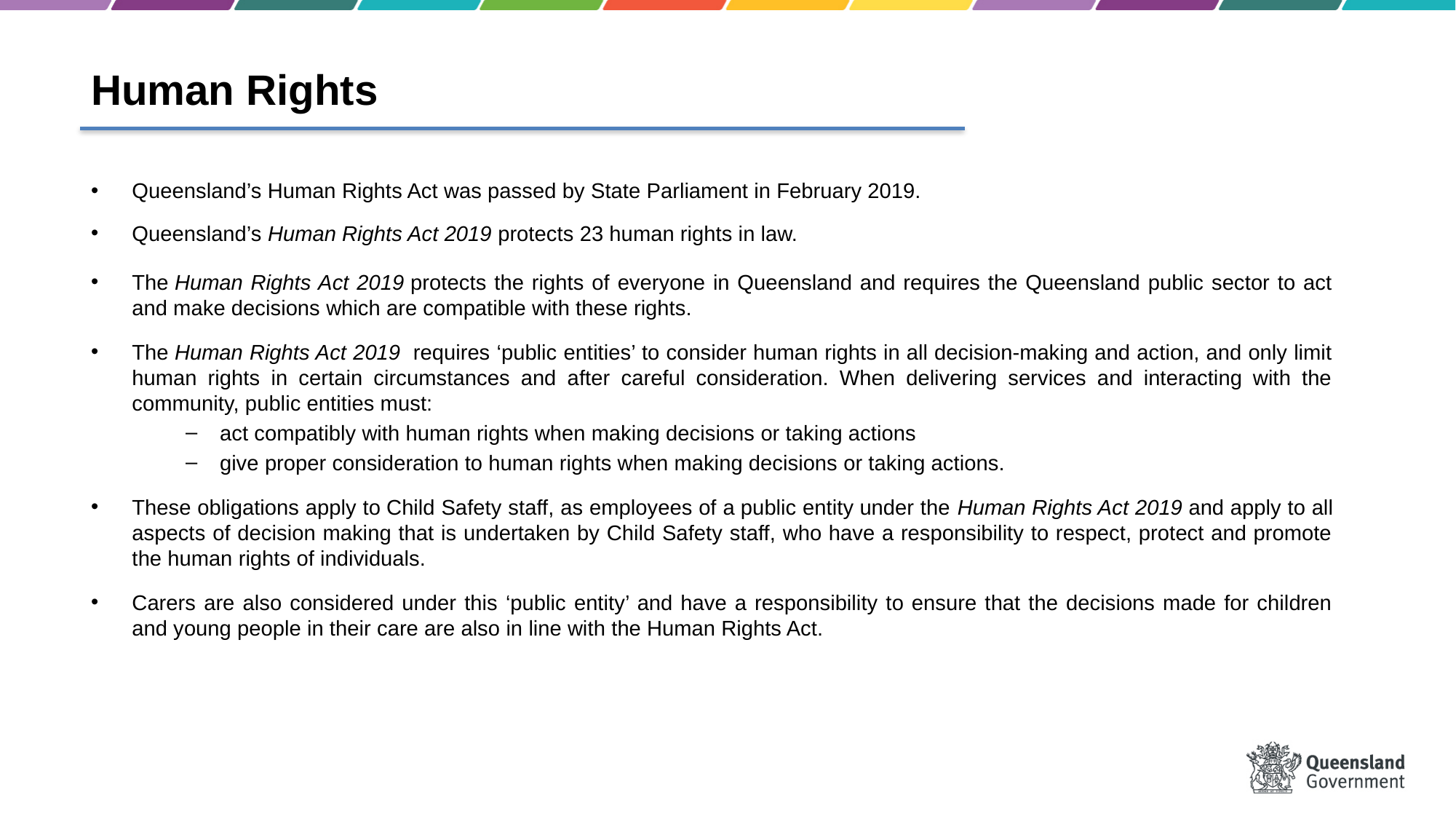

Human Rights
Queensland’s Human Rights Act was passed by State Parliament in February 2019.

Queensland’s Human Rights Act 2019 protects 23 human rights in law.

The Human Rights Act 2019 protects the rights of everyone in Queensland and requires the Queensland public sector to act and make decisions which are compatible with these rights.

The Human Rights Act 2019  requires ‘public entities’ to consider human rights in all decision-making and action, and only limit human rights in certain circumstances and after careful consideration. When delivering services and interacting with the community, public entities must:
act compatibly with human rights when making decisions or taking actions
give proper consideration to human rights when making decisions or taking actions.

These obligations apply to Child Safety staff, as employees of a public entity under the Human Rights Act 2019 and apply to all aspects of decision making that is undertaken by Child Safety staff, who have a responsibility to respect, protect and promote the human rights of individuals.

Carers are also considered under this ‘public entity’ and have a responsibility to ensure that the decisions made for children and young people in their care are also in line with the Human Rights Act.